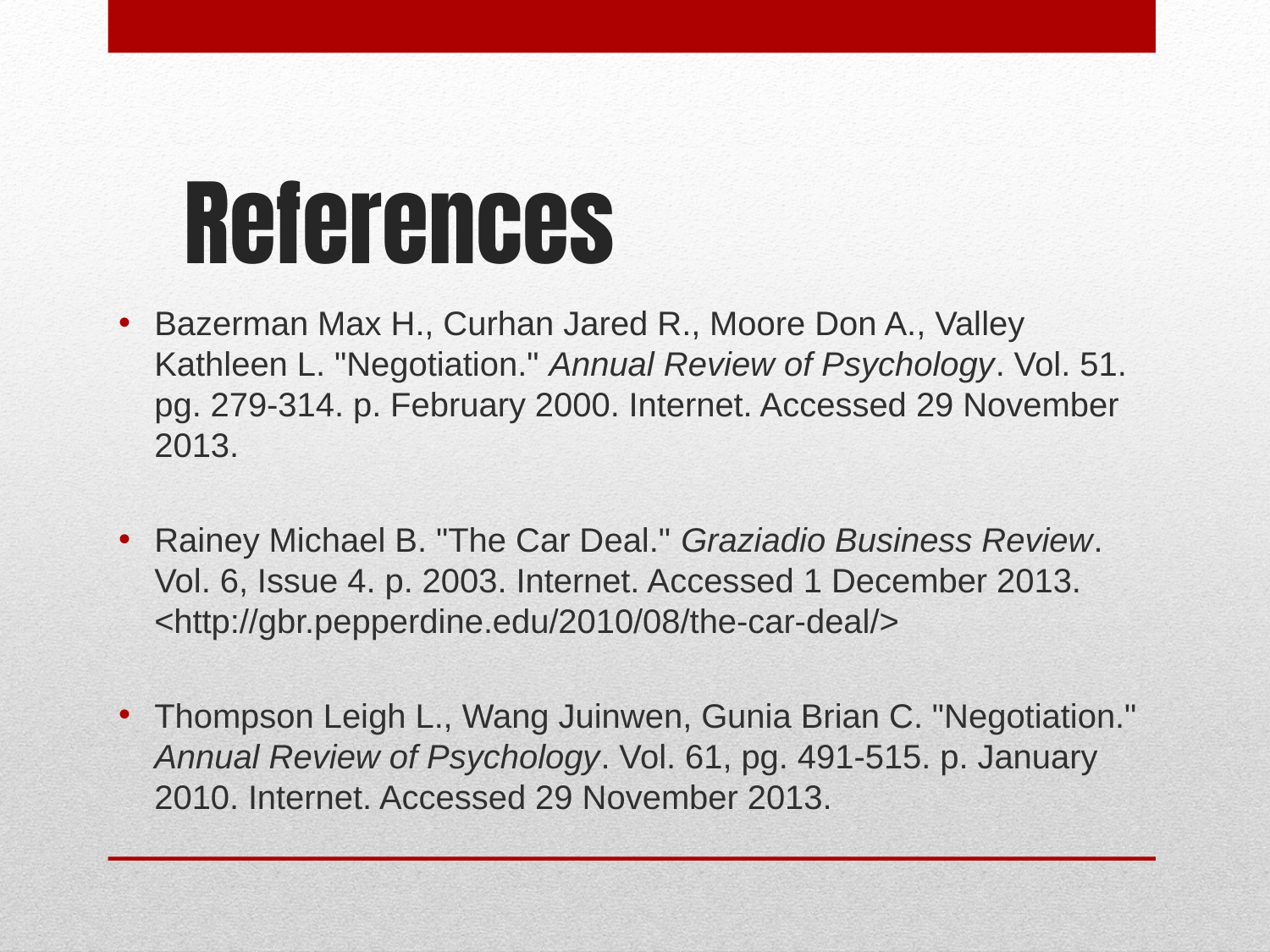

# References
Bazerman Max H., Curhan Jared R., Moore Don A., Valley Kathleen L. "Negotiation." Annual Review of Psychology. Vol. 51. pg. 279-314. p. February 2000. Internet. Accessed 29 November 2013.

Rainey Michael B. "The Car Deal." Graziadio Business Review. Vol. 6, Issue 4. p. 2003. Internet. Accessed 1 December 2013. <http://gbr.pepperdine.edu/2010/08/the-car-deal/>

Thompson Leigh L., Wang Juinwen, Gunia Brian C. "Negotiation." Annual Review of Psychology. Vol. 61, pg. 491-515. p. January 2010. Internet. Accessed 29 November 2013.